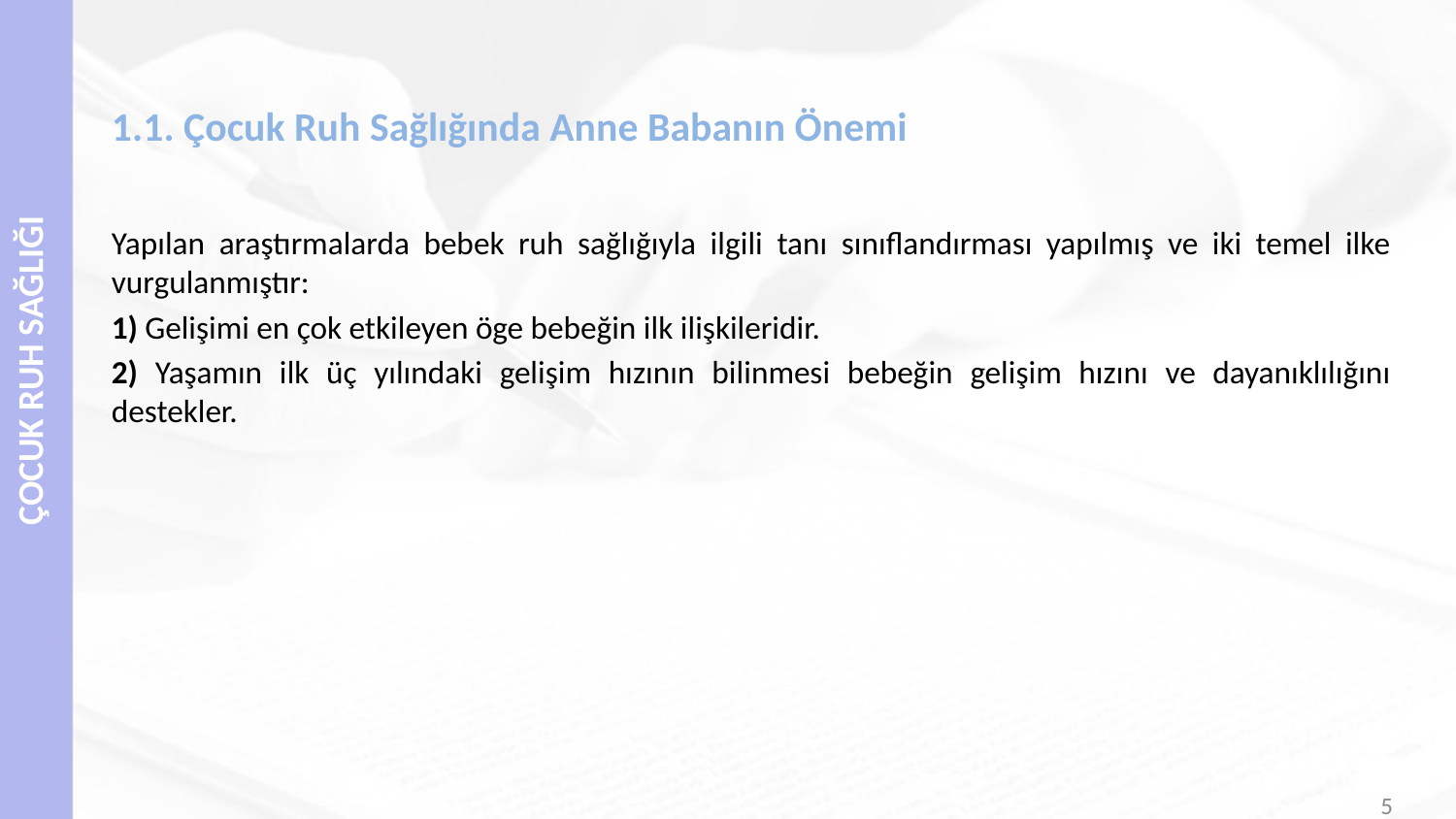

# 1.1. Çocuk Ruh Sağlığında Anne Babanın Önemi
Yapılan araştırmalarda bebek ruh sağlığıyla ilgili tanı sınıflandırması yapılmış ve iki temel ilke vurgulanmıştır:
1) Gelişimi en çok etkileyen öge bebeğin ilk ilişkileridir.
2) Yaşamın ilk üç yılındaki gelişim hızının bilinmesi bebeğin gelişim hızını ve dayanıklılığını destekler.